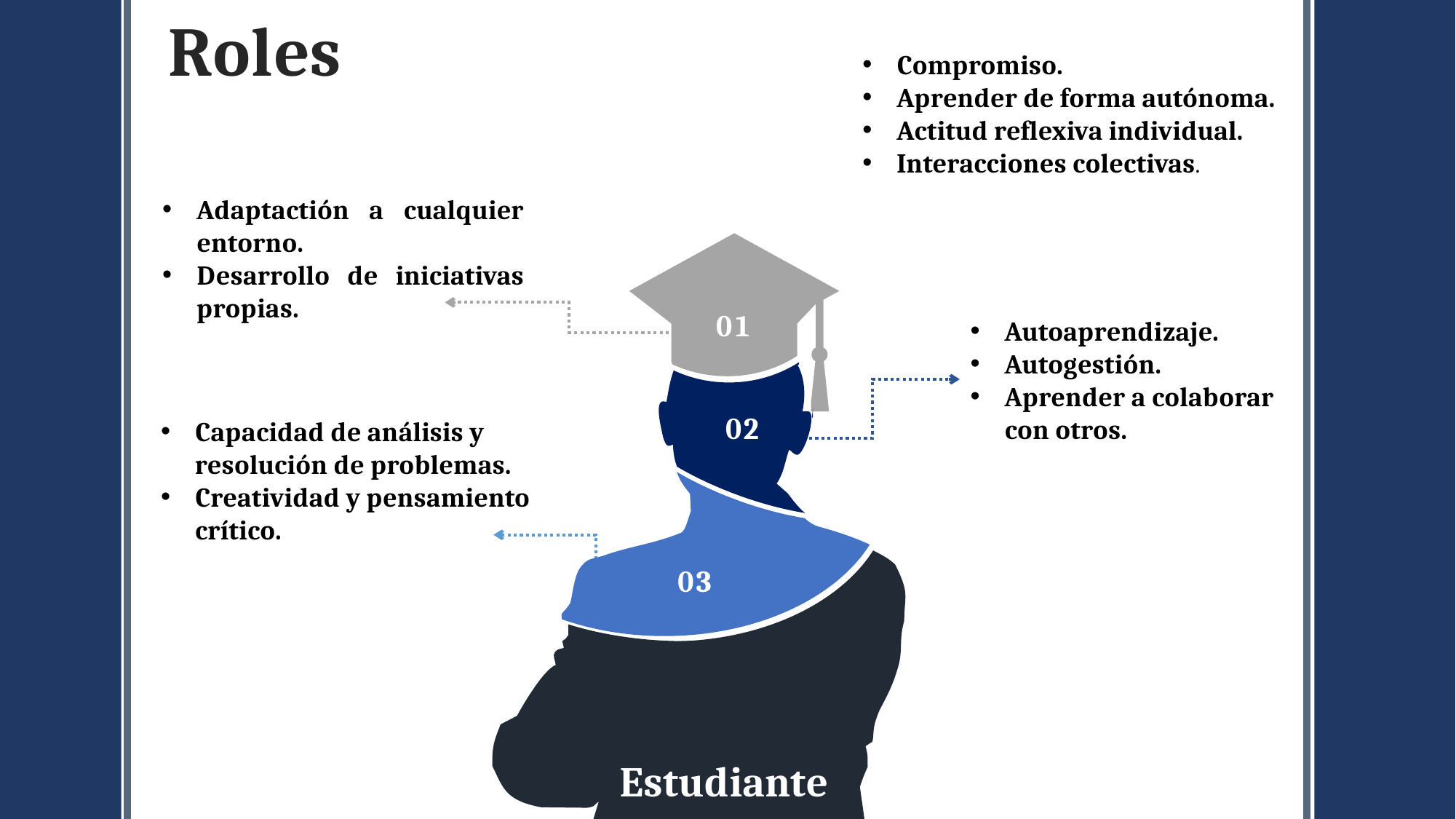

Roles
Compromiso.
Aprender de forma autónoma.
Actitud reflexiva individual.
Interacciones colectivas.
Adaptactión a cualquier entorno.
Desarrollo de iniciativas propias.

01

02

03

Autoaprendizaje.
Autogestión.
Aprender a colaborar con otros.
Capacidad de análisis y resolución de problemas.
Creatividad y pensamiento crítico.
Estudiante